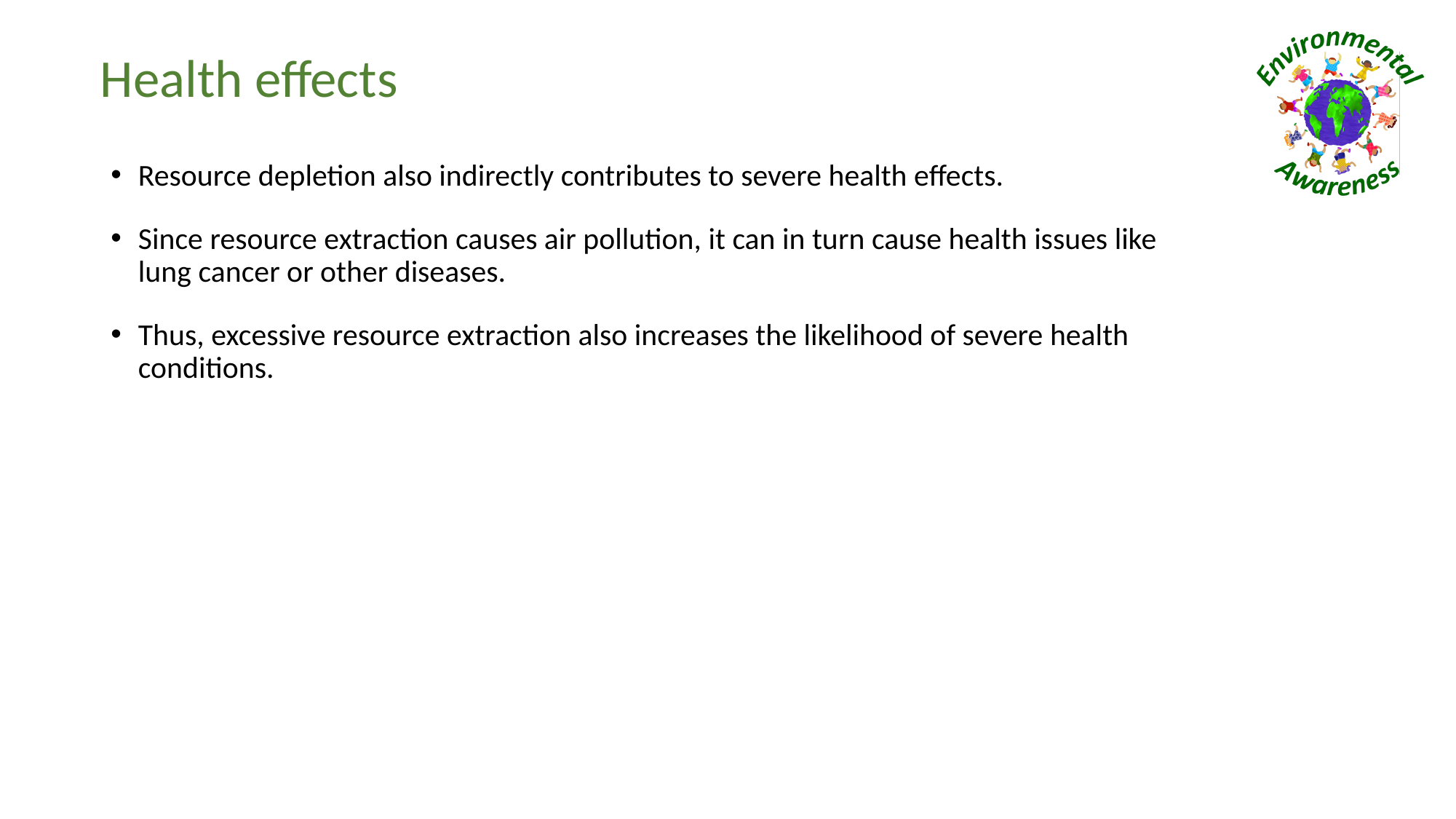

# Health effects
Resource depletion also indirectly contributes to severe health effects.
Since resource extraction causes air pollution, it can in turn cause health issues like lung cancer or other diseases.
Thus, excessive resource extraction also increases the likelihood of severe health conditions.